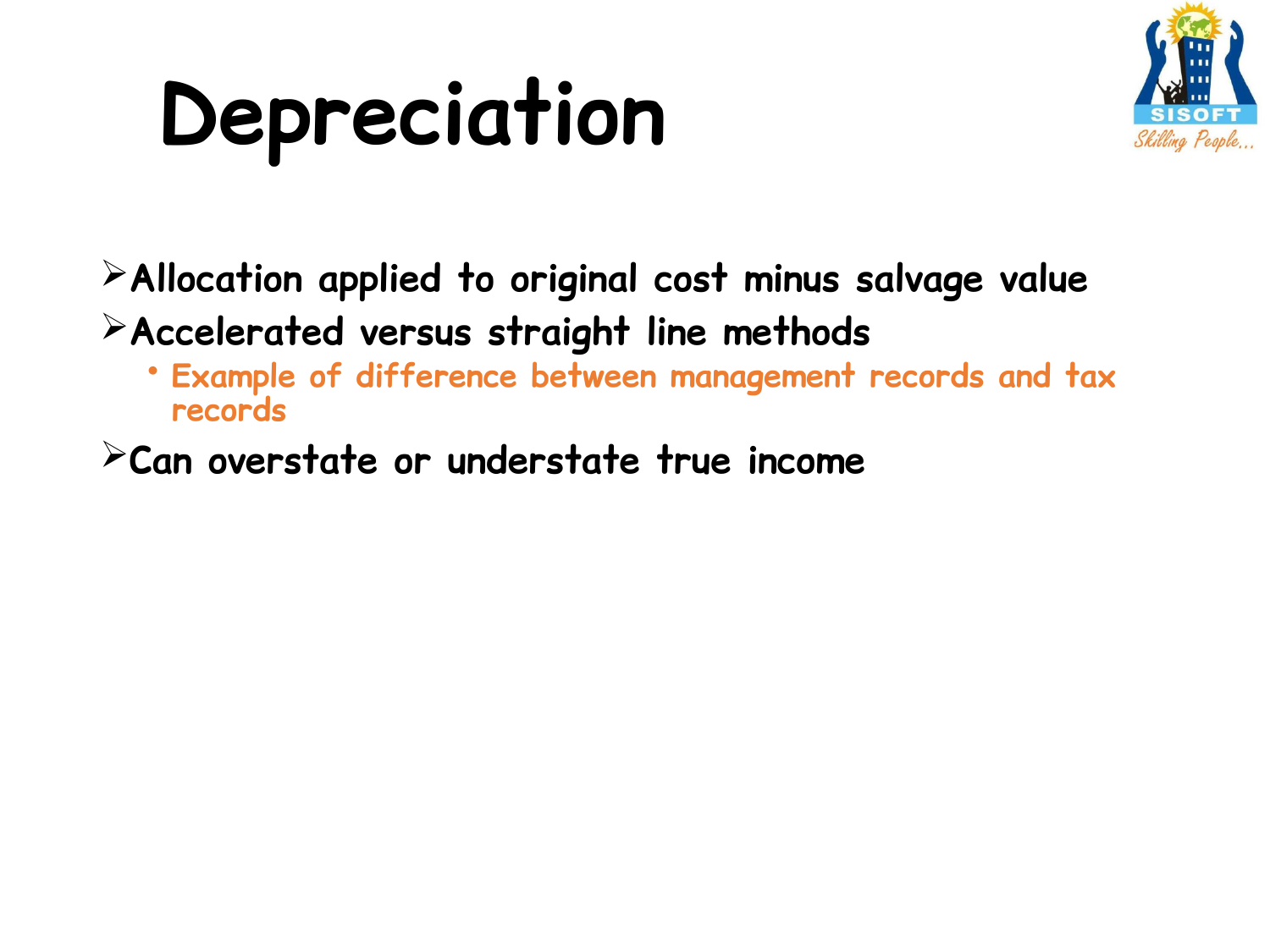

# Depreciation
Allocation applied to original cost minus salvage value
Accelerated versus straight line methods
Example of difference between management records and tax records
Can overstate or understate true income